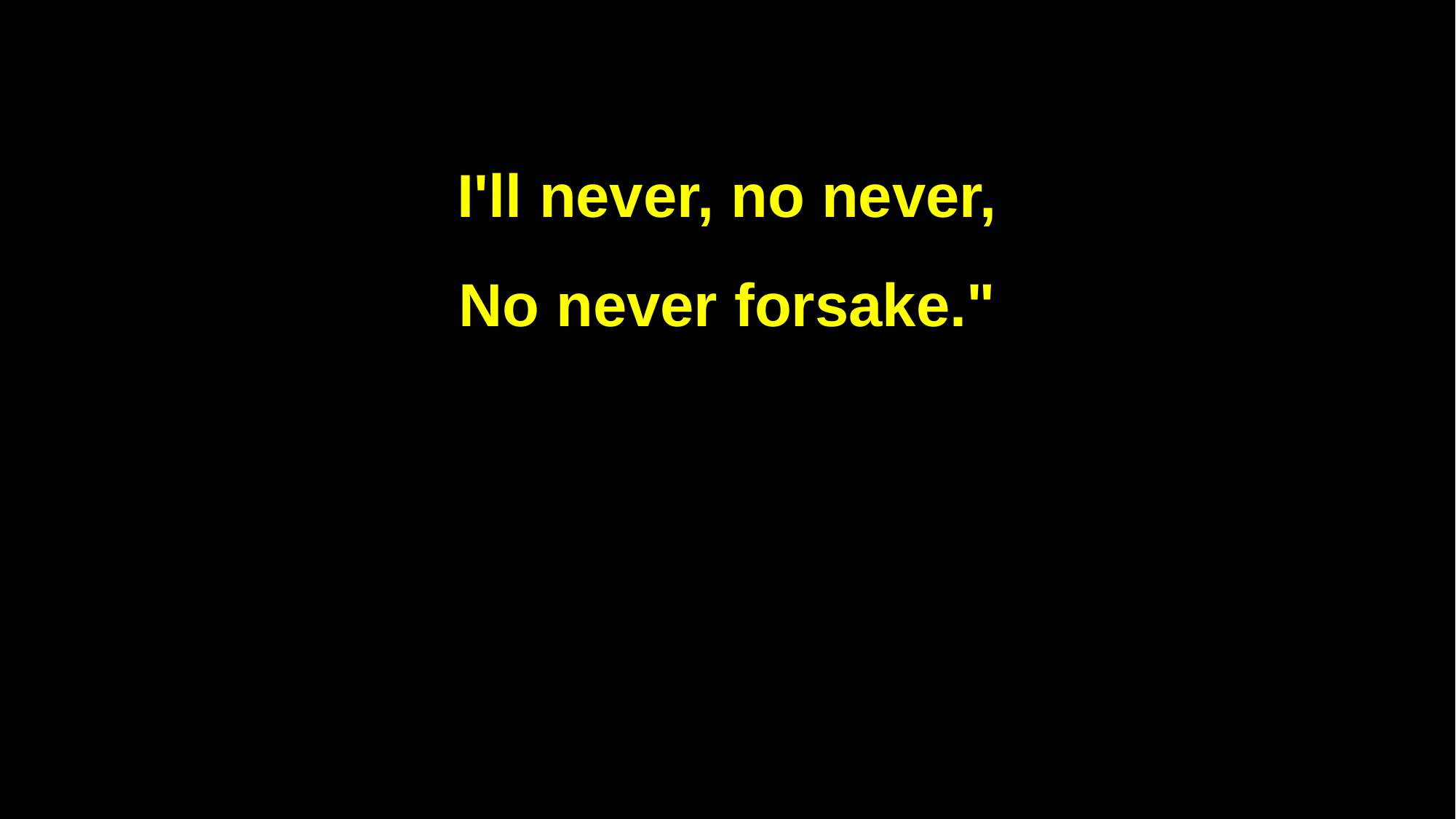

I'll never, no never,
No never forsake."